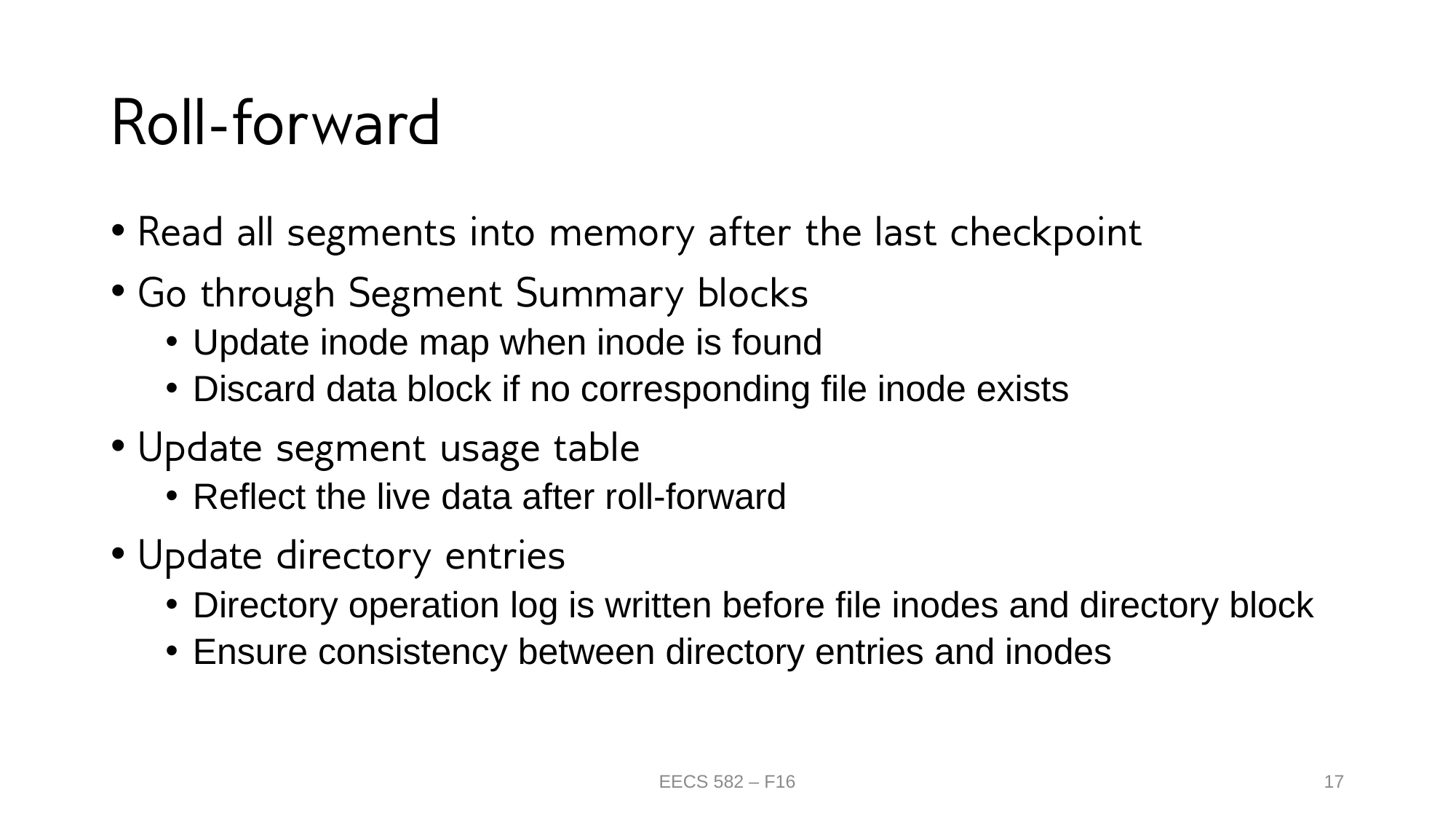

# Roll-forward
Read all segments into memory after the last checkpoint
Go through Segment Summary blocks
Update inode map when inode is found
Discard data block if no corresponding file inode exists
Update segment usage table
Reflect the live data after roll-forward
Update directory entries
Directory operation log is written before file inodes and directory block
Ensure consistency between directory entries and inodes

EECS 582 – F16
17